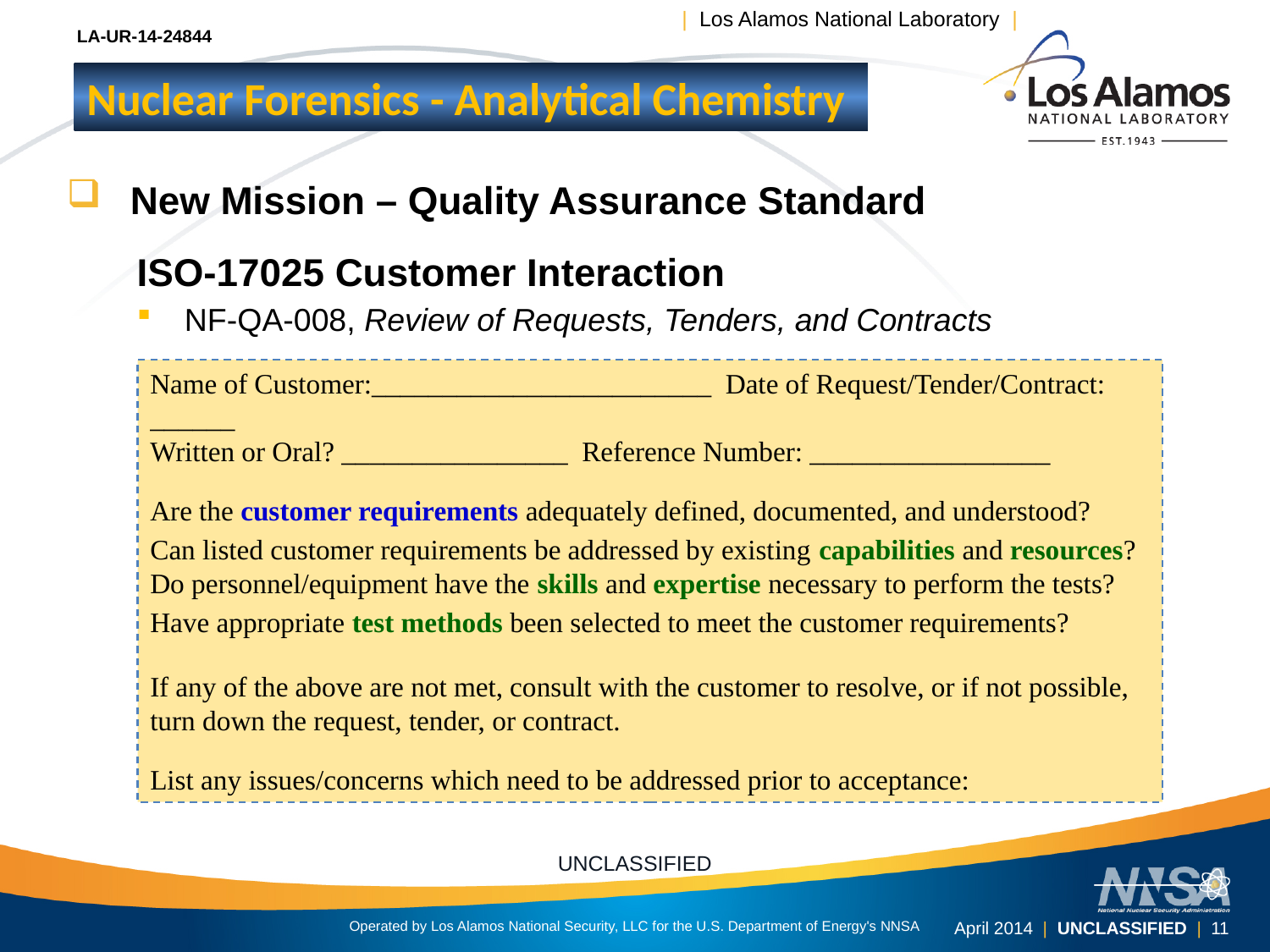

LA-UR-14-24844
Nuclear Forensics - Analytical Chemistry
New Mission – Quality Assurance Standard

ISO-17025 Customer Interaction
NF-QA-008, Review of Requests, Tenders, and Contracts

Name of Customer:________________________  Date of Request/Tender/Contract: ______
Written or Oral? ________________  Reference Number: _________________

Are the customer requirements adequately defined, documented, and understood?
Can listed customer requirements be addressed by existing capabilities and resources? Do personnel/equipment have the skills and expertise necessary to perform the tests?
Have appropriate test methods been selected to meet the customer requirements?

If any of the above are not met, consult with the customer to resolve, or if not possible, turn down the request, tender, or contract.

List any issues/concerns which need to be addressed prior to acceptance: